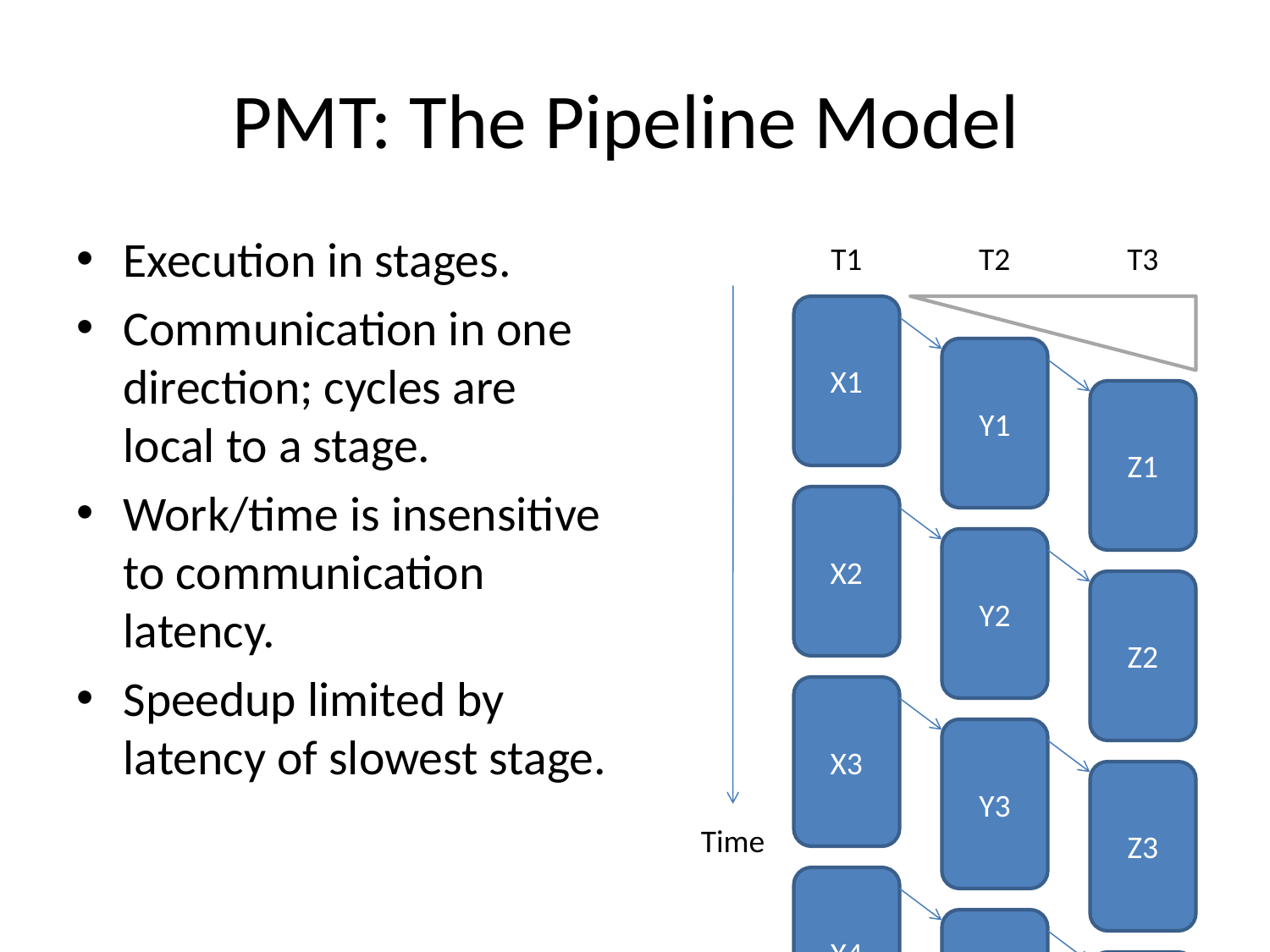

# PMT: The Pipeline Model
Execution in stages.
Communication in one direction; cycles are local to a stage.
Work/time is insensitive to communication latency.
Speedup limited by latency of slowest stage.
T1
T2
T3
X1

Y1
Z1
X2
Y2
Z2
X3
Y3
Z3
Time
X4
40
Y4
Z4